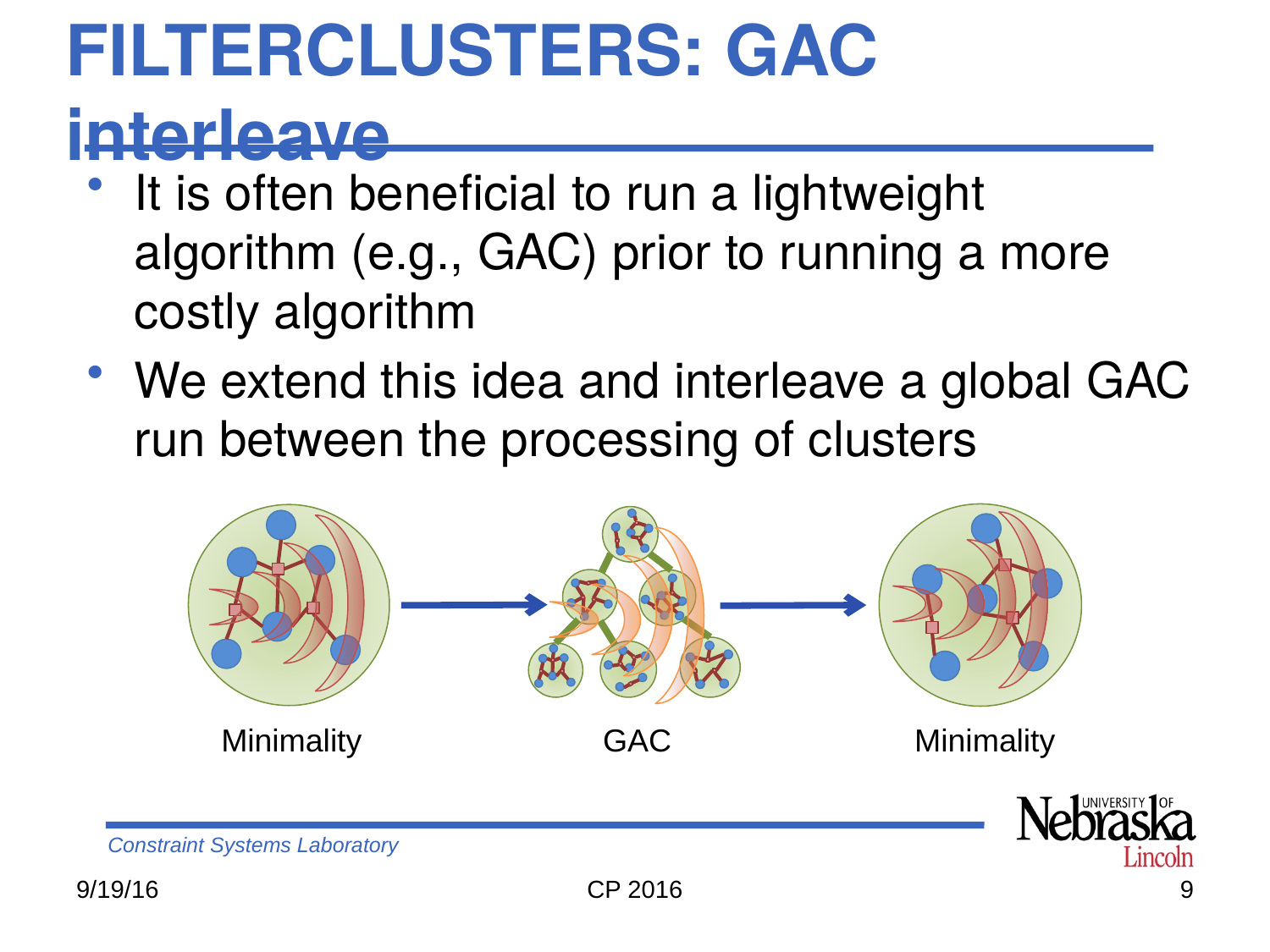

# FilterClusters: GAC interleave
It is often beneficial to run a lightweight algorithm (e.g., GAC) prior to running a more costly algorithm
We extend this idea and interleave a global GAC run between the processing of clusters

Minimality

Minimality

GAC
9/19/16
CP 2016
9